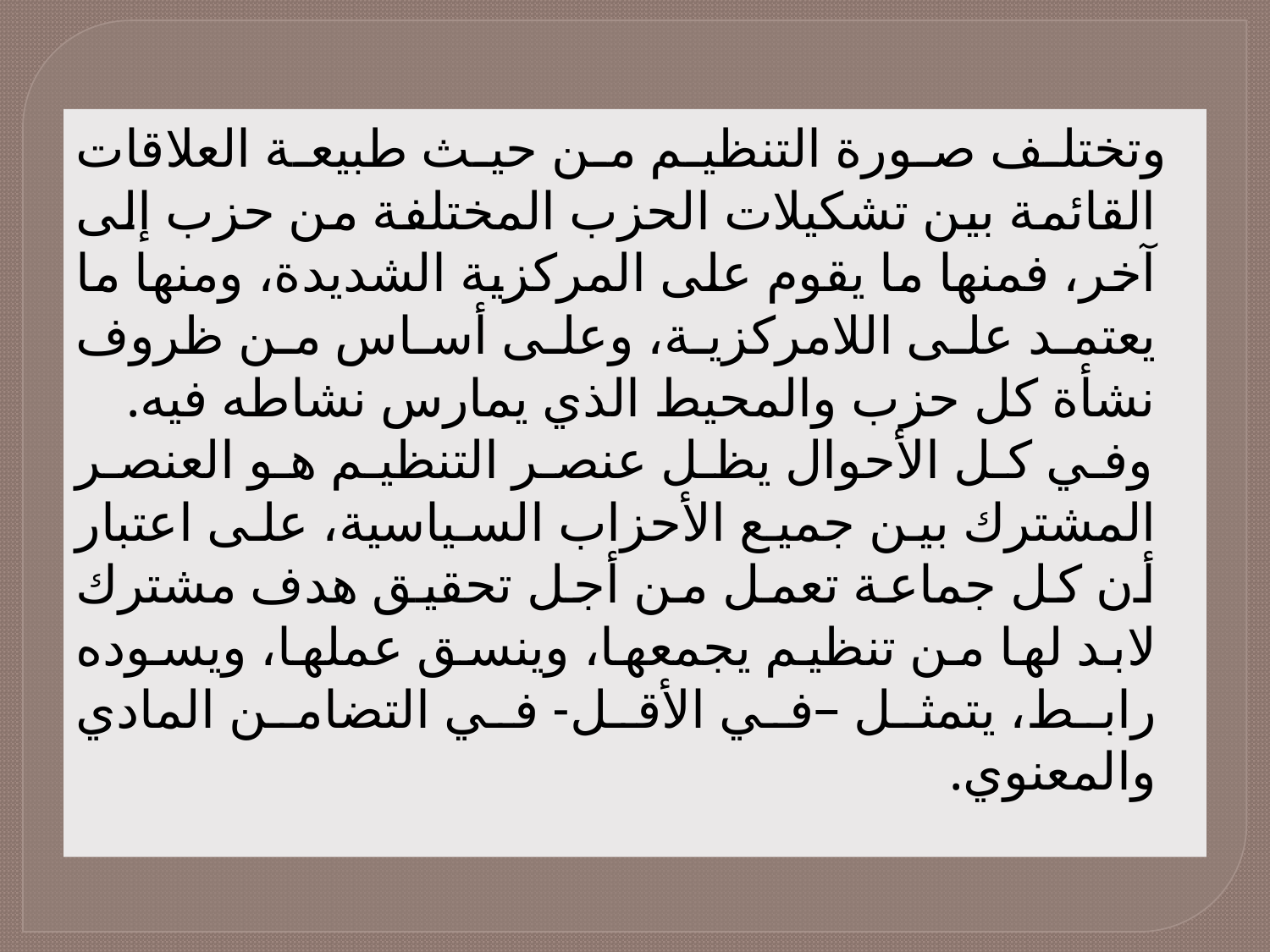

وتختلف صورة التنظيم من حيث طبيعة العلاقات القائمة بين تشكيلات الحزب المختلفة من حزب إلى آخر، فمنها ما يقوم على المركزية الشديدة، ومنها ما يعتمد على اللامركزية، وعلى أساس من ظروف نشأة كل حزب والمحيط الذي يمارس نشاطه فيه.
   وفي كل الأحوال يظل عنصر التنظيم هو العنصر المشترك بين جميع الأحزاب السياسية، على اعتبار أن كل جماعة تعمل من أجل تحقيق هدف مشترك لابد لها من تنظيم يجمعها، وينسق عملها، ويسوده رابط، يتمثل –في الأقل- في التضامن المادي والمعنوي.